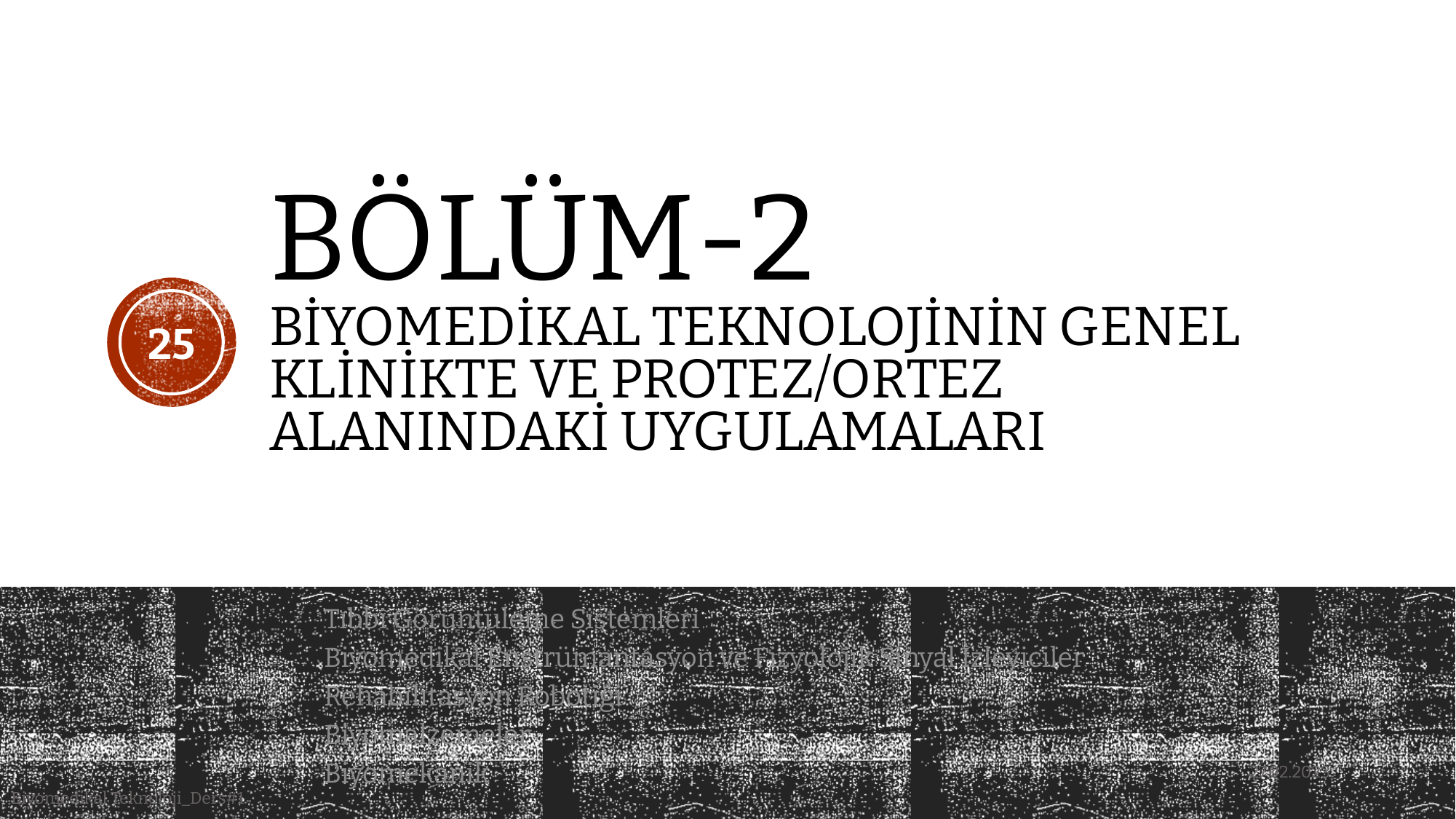

# BÖLÜM-2 Biyomedikal Teknolojinin Genel Klinikte ve Protez/Ortez Alanındaki Uygulamaları
25
Tıbbi Görüntüleme Sistemleri
Biyomedikal Enstrümantasyon ve Fizyolojik Sinyal İzleyiciler
Rehabilitasyon Robotiği
Biyomalzemeler
Biyomekanik
27.02.2023
Biyomedikal Teknoloji_Ders#1